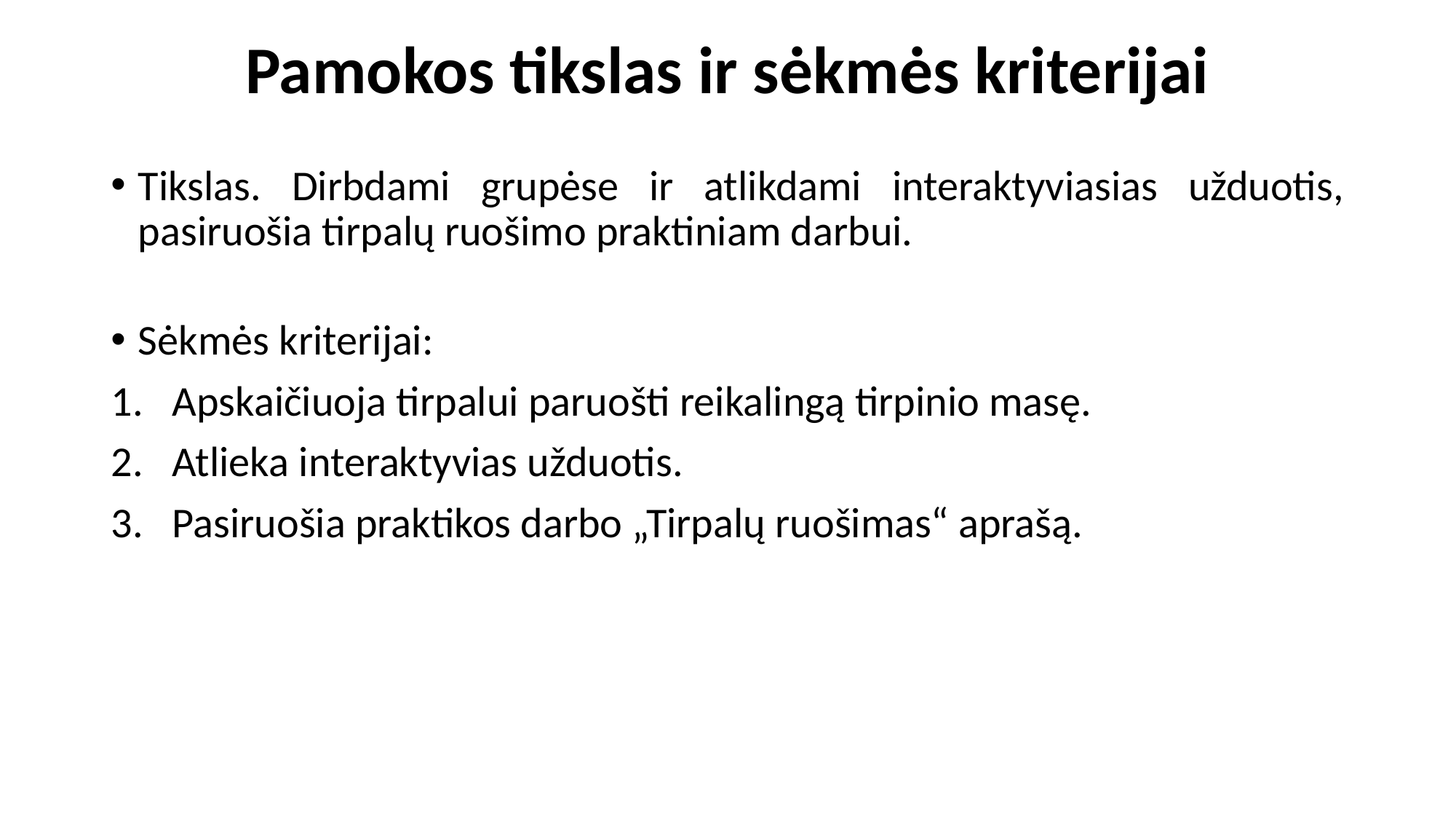

# Pamokos tikslas ir sėkmės kriterijai
Tikslas. Dirbdami grupėse ir atlikdami interaktyviasias užduotis, pasiruošia tirpalų ruošimo praktiniam darbui.

Sėkmės kriterijai:
Apskaičiuoja tirpalui paruošti reikalingą tirpinio masę.
Atlieka interaktyvias užduotis.
Pasiruošia praktikos darbo „Tirpalų ruošimas“ aprašą.